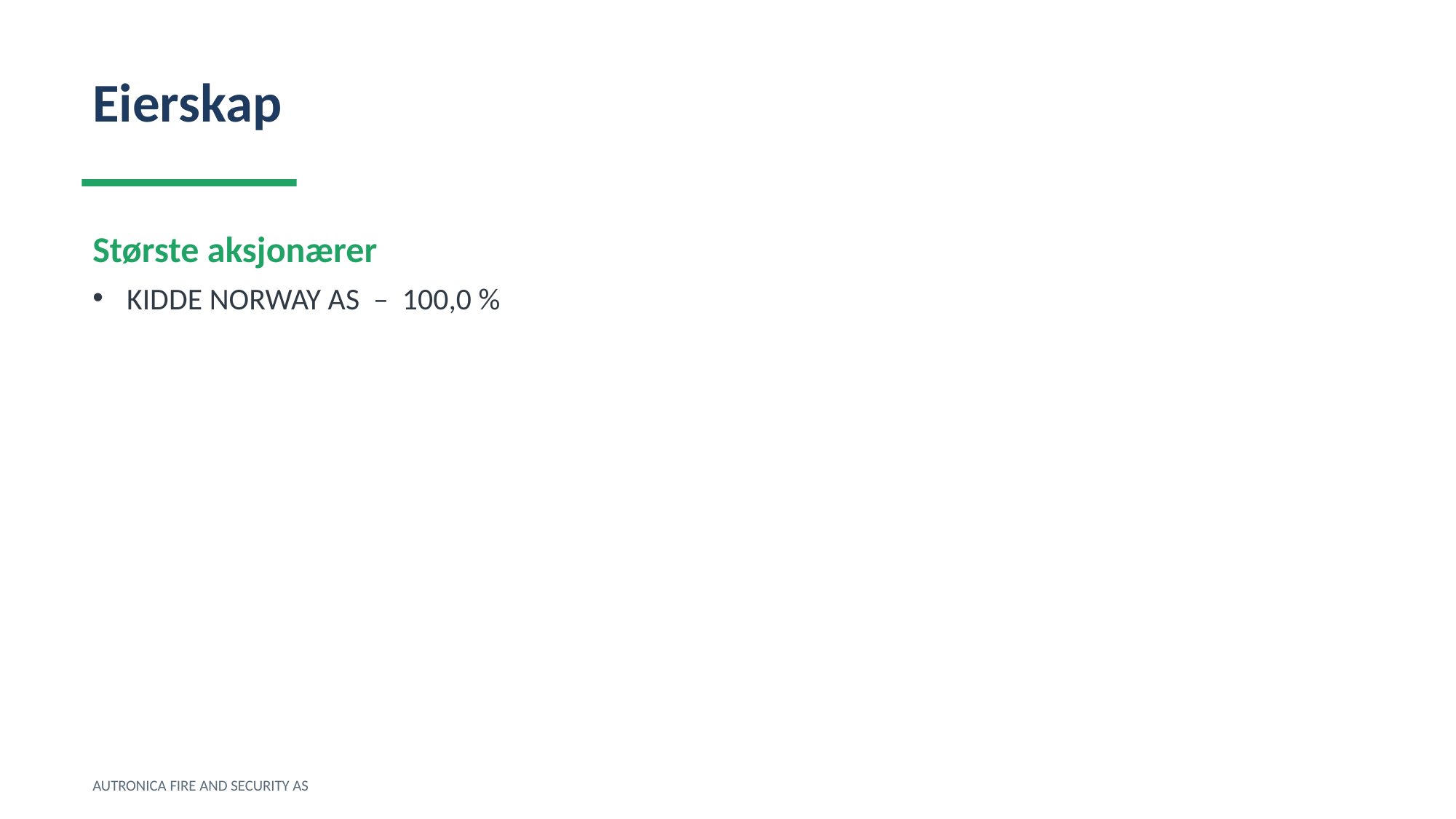

Eierskap

Største aksjonærer
KIDDE NORWAY AS  –  100,0 %
AUTRONICA FIRE AND SECURITY AS